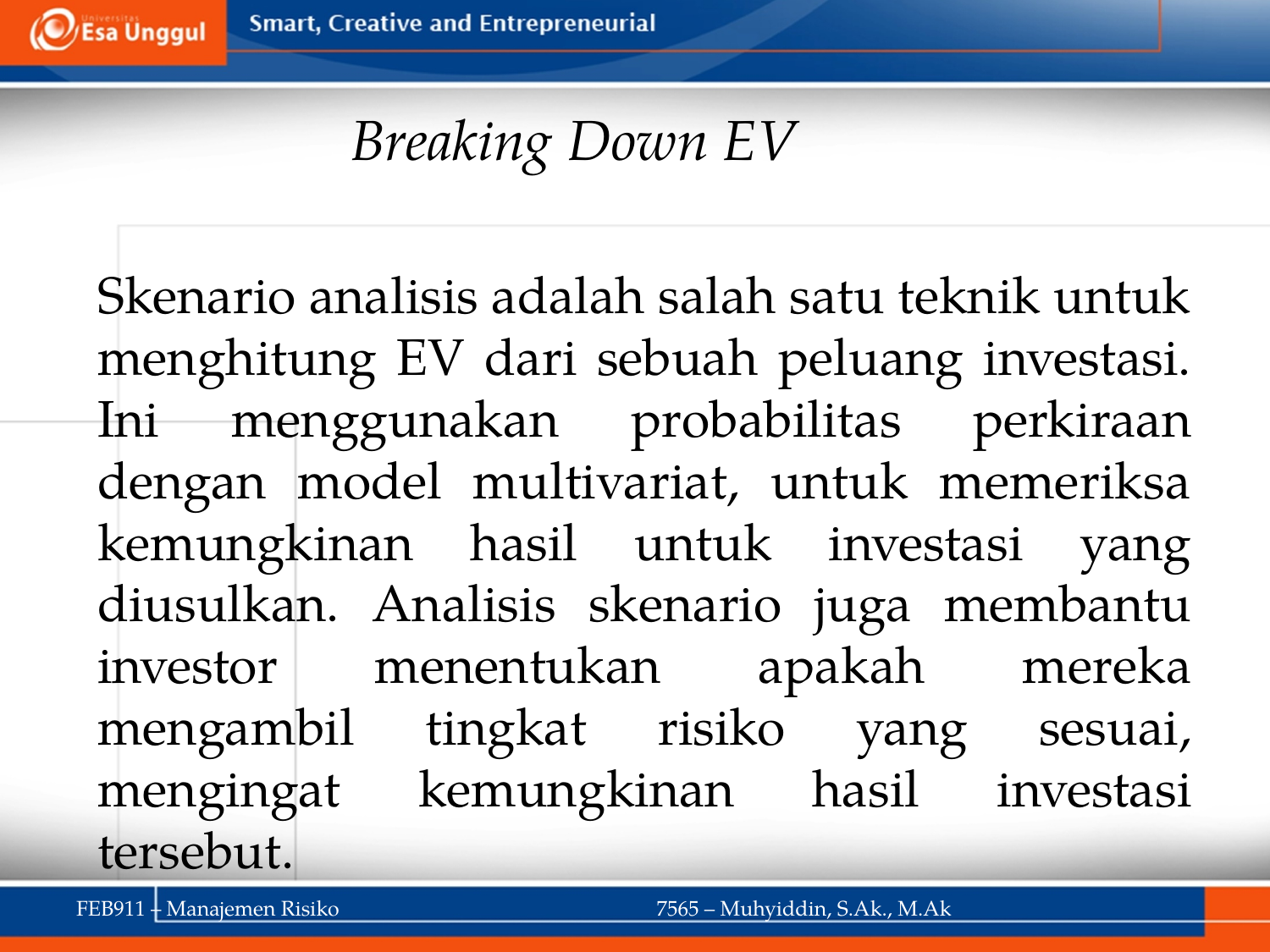

# Breaking Down EV
Skenario analisis adalah salah satu teknik untuk menghitung EV dari sebuah peluang investasi. Ini menggunakan probabilitas perkiraan dengan model multivariat, untuk memeriksa kemungkinan hasil untuk investasi yang diusulkan. Analisis skenario juga membantu investor menentukan apakah mereka mengambil tingkat risiko yang sesuai, mengingat kemungkinan hasil investasi tersebut.
FEB911 – Manajemen Risiko
7565 – Muhyiddin, S.Ak., M.Ak